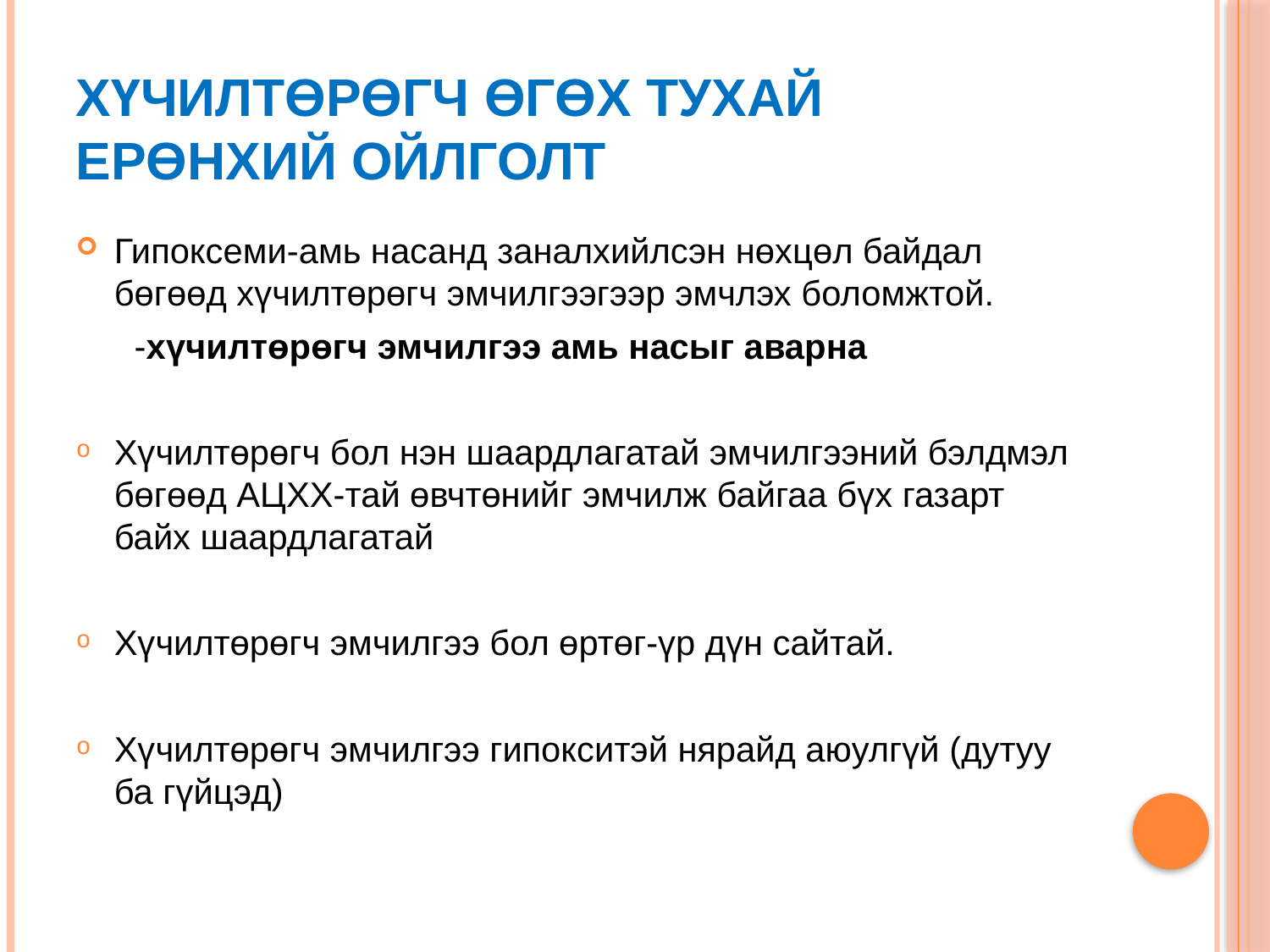

# Хүчилтөрөгч өгөх тухай ерөнхий ойлголт
Гипоксеми-амь насанд заналхийлсэн нөхцөл байдал бөгөөд хүчилтөрөгч эмчилгээгээр эмчлэх боломжтой.
      -хүчилтөрөгч эмчилгээ амь насыг аварна

Хүчилтөрөгч бол нэн шаардлагатай эмчилгээний бэлдмэл бөгөөд АЦХХ-тай өвчтөнийг эмчилж байгаа бүх газарт байх шаардлагатай

Хүчилтөрөгч эмчилгээ бол өртөг-үр дүн сайтай.

Хүчилтөрөгч эмчилгээ гипокситэй нярайд аюулгүй (дутуу ба гүйцэд)